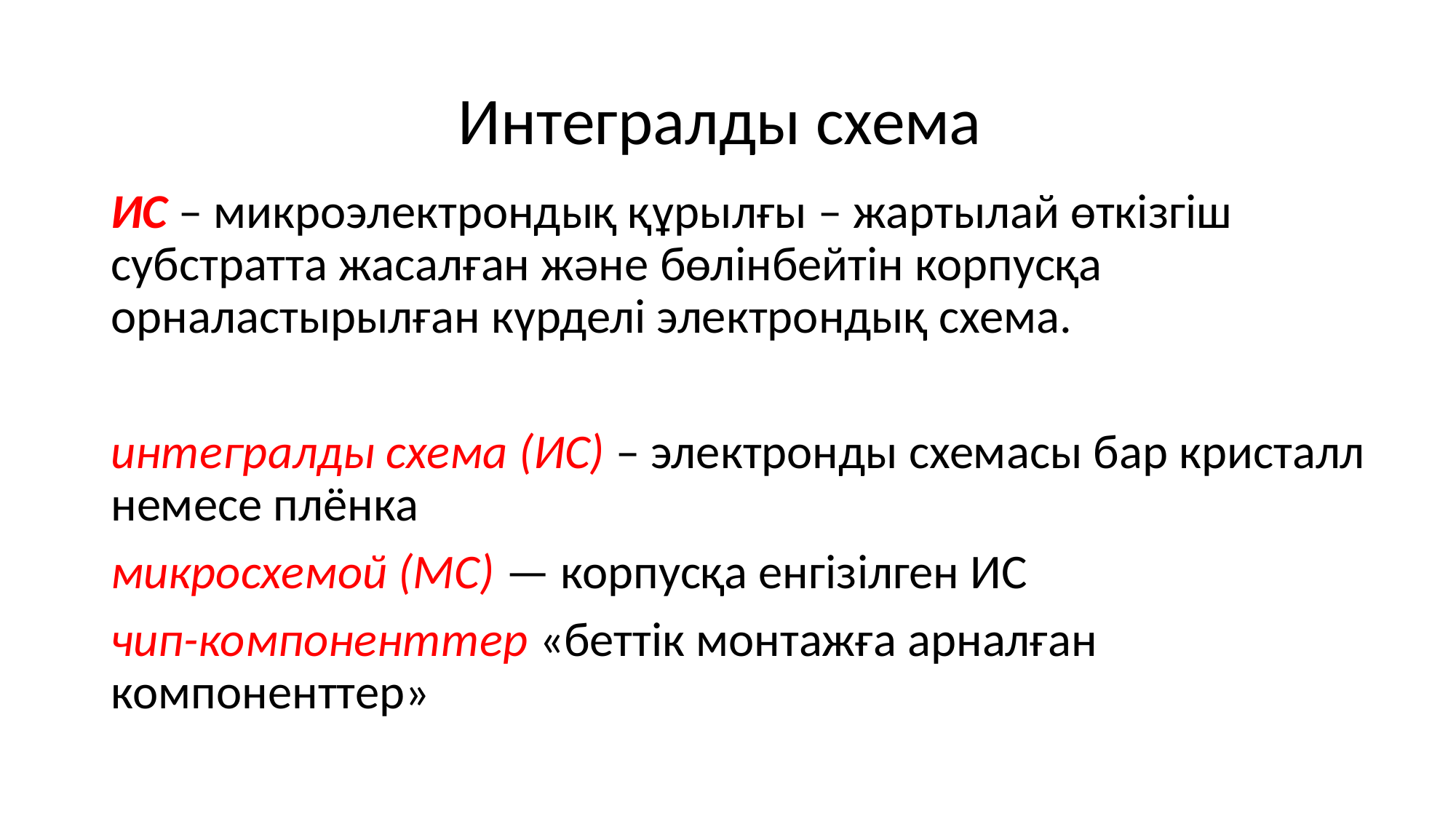

# Интегралды схема
ИС – микроэлектрондық құрылғы – жартылай өткізгіш субстратта жасалған және бөлінбейтін корпусқа орналастырылған күрделі электрондық схема.

интегралды схема (ИС) – электронды схемасы бар кристалл немесе плёнка
микросхемой (МС) — корпусқа енгізілген ИС
чип-компоненттер «беттік монтажға арналған компоненттер»